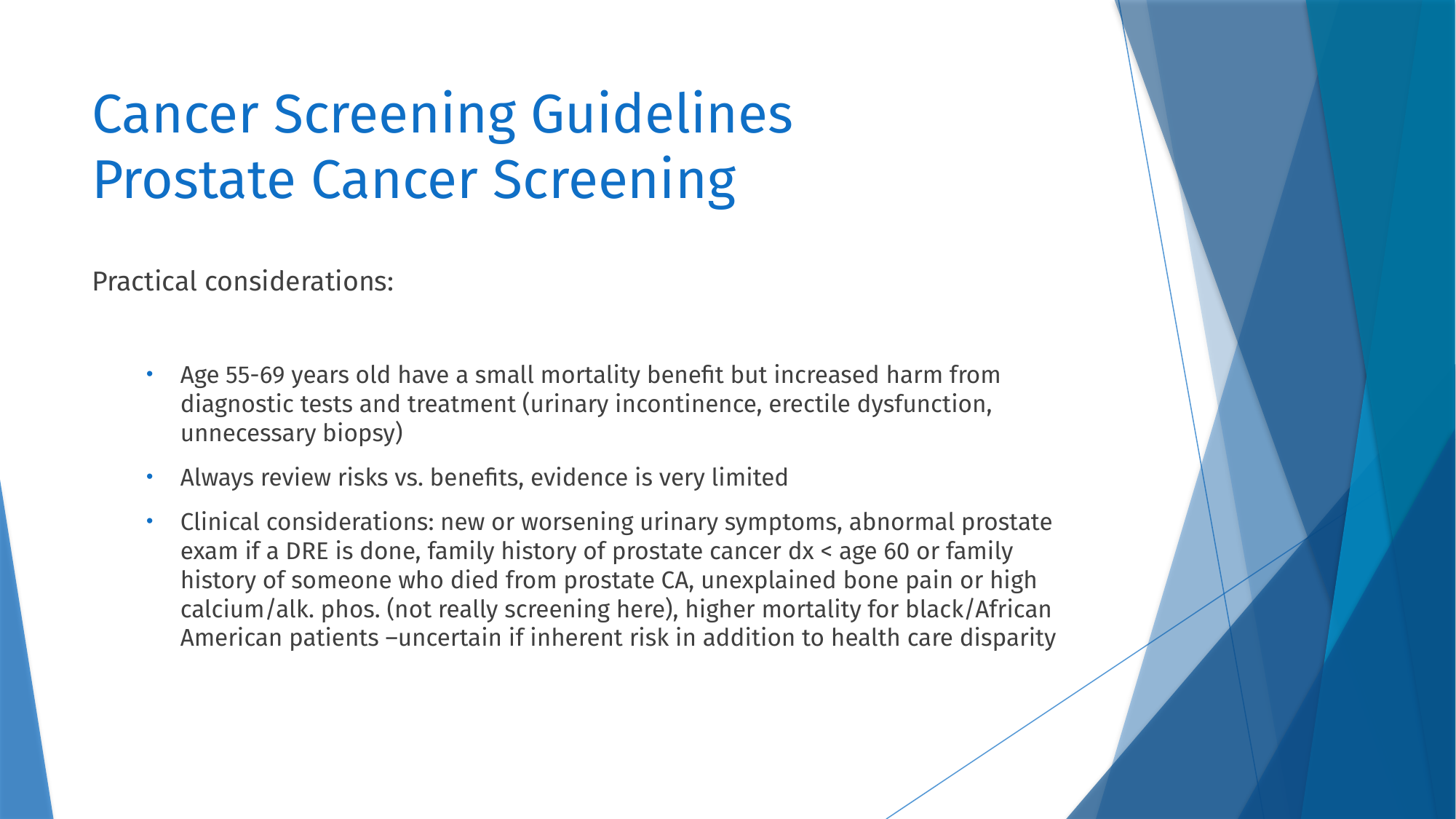

# Cancer Screening Guidelines Prostate Cancer Screening
Practical considerations:

Age 55-69 years old have a small mortality benefit but increased harm from diagnostic tests and treatment (urinary incontinence, erectile dysfunction, unnecessary biopsy)
Always review risks vs. benefits, evidence is very limited
Clinical considerations: new or worsening urinary symptoms, abnormal prostate exam if a DRE is done, family history of prostate cancer dx < age 60 or family history of someone who died from prostate CA, unexplained bone pain or high calcium/alk. phos. (not really screening here), higher mortality for black/African American patients –uncertain if inherent risk in addition to health care disparity